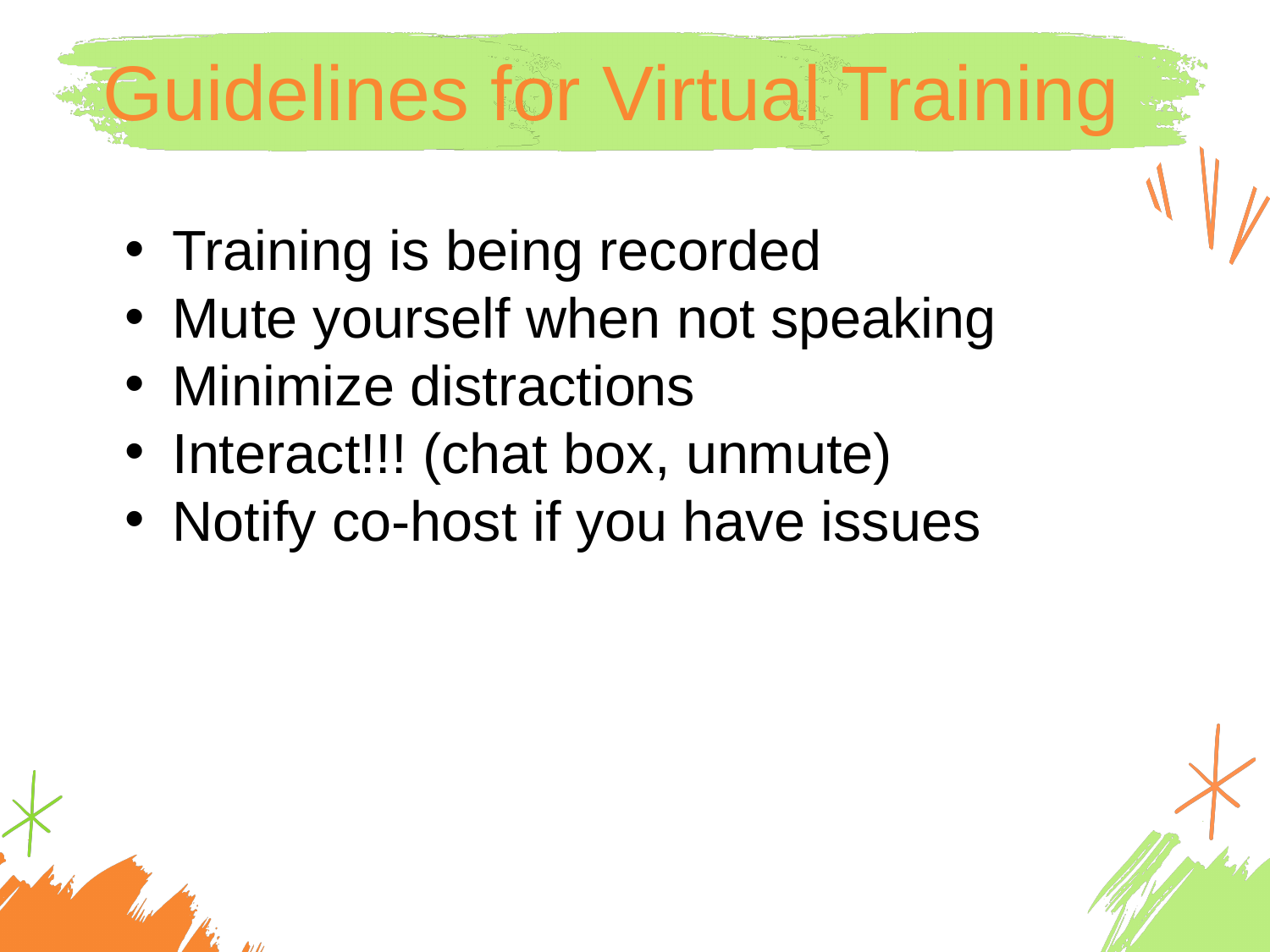

Guidelines for Virtual Training

Training is being recorded
Mute yourself when not speaking
Minimize distractions
Interact!!! (chat box, unmute)
Notify co-host if you have issues